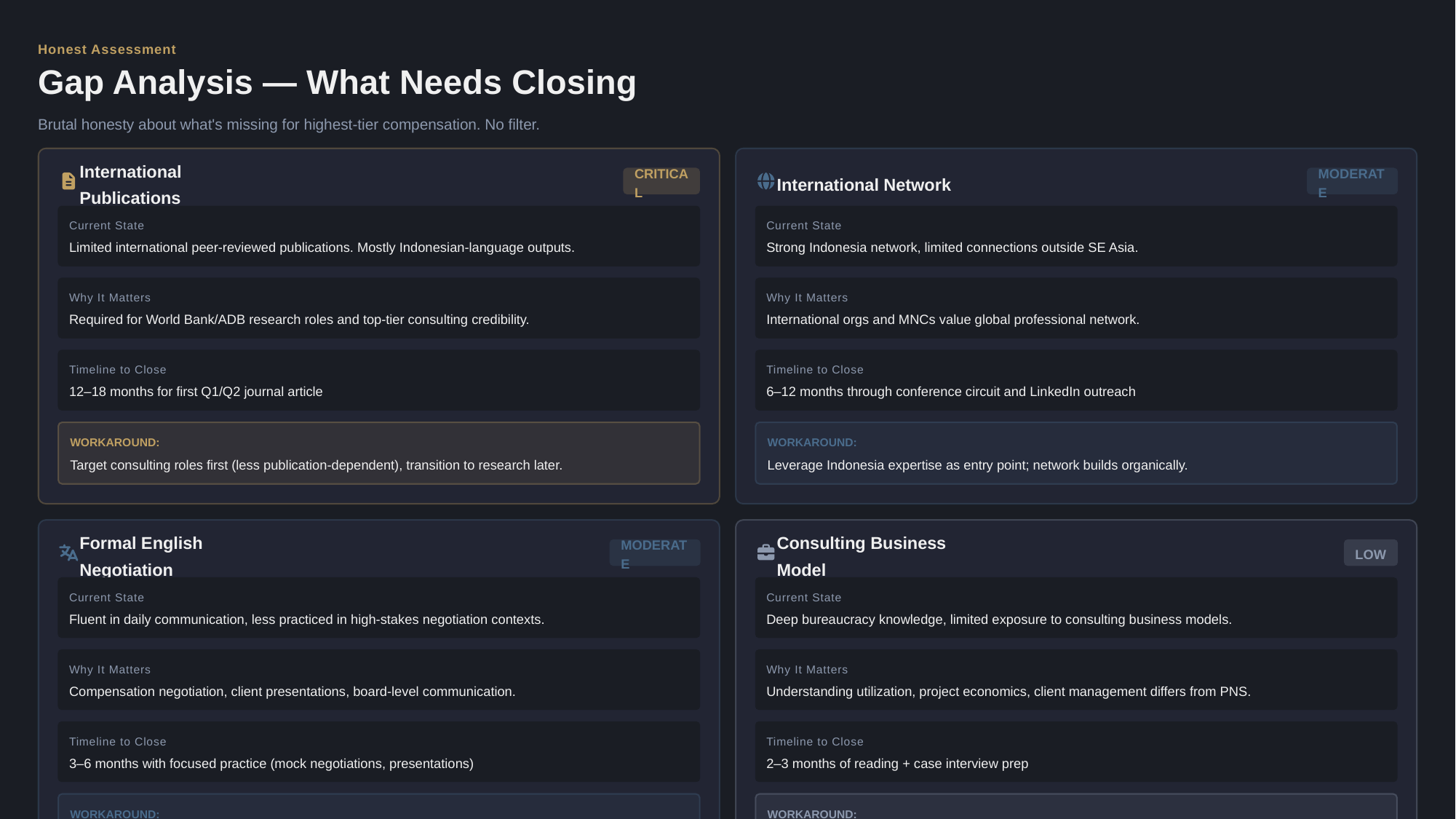

Honest Assessment
Gap Analysis — What Needs Closing
Brutal honesty about what's missing for highest-tier compensation. No filter.

International Publications

CRITICAL
International Network

MODERATE

Current State
Current State
Limited international peer-reviewed publications. Mostly Indonesian-language outputs.
Strong Indonesia network, limited connections outside SE Asia.

Why It Matters
Why It Matters
Required for World Bank/ADB research roles and top-tier consulting credibility.
International orgs and MNCs value global professional network.

Timeline to Close
Timeline to Close
12–18 months for first Q1/Q2 journal article
6–12 months through conference circuit and LinkedIn outreach

WORKAROUND:
WORKAROUND:
Target consulting roles first (less publication-dependent), transition to research later.
Leverage Indonesia expertise as entry point; network builds organically.

Formal English Negotiation

MODERATE
Consulting Business Model

LOW

Current State
Current State
Fluent in daily communication, less practiced in high-stakes negotiation contexts.
Deep bureaucracy knowledge, limited exposure to consulting business models.

Why It Matters
Why It Matters
Compensation negotiation, client presentations, board-level communication.
Understanding utilization, project economics, client management differs from PNS.

Timeline to Close
Timeline to Close
3–6 months with focused practice (mock negotiations, presentations)
2–3 months of reading + case interview prep

WORKAROUND:
WORKAROUND:
Start with written communication; verbal fluency improves with exposure.
Learn on the job; many consultants came from non-consulting backgrounds.